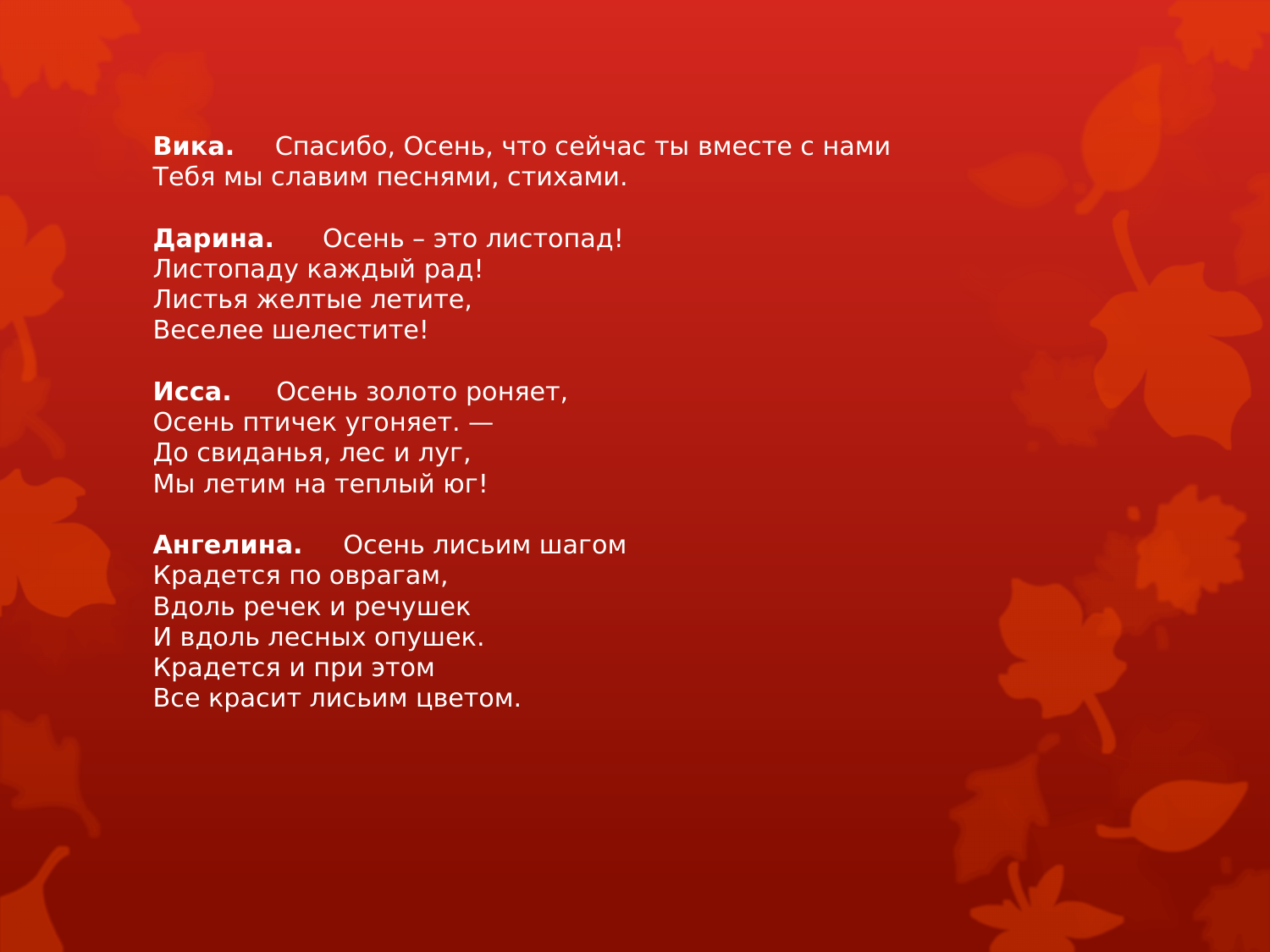

# Вика.     Спасибо, Осень, что сейчас ты вместе с нами Тебя мы славим песнями, стихами.   Дарина.      Осень – это листопад! Листопаду каждый рад! Листья желтые летите, Веселее шелестите!   Исса.     Осень золото роняет, Осень птичек угоняет. — До свиданья, лес и луг, Мы летим на теплый юг!   Ангелина.     Осень лисьим шагом Крадется по оврагам, Вдоль речек и речушек И вдоль лесных опушек. Крадется и при этом Все красит лисьим цветом.